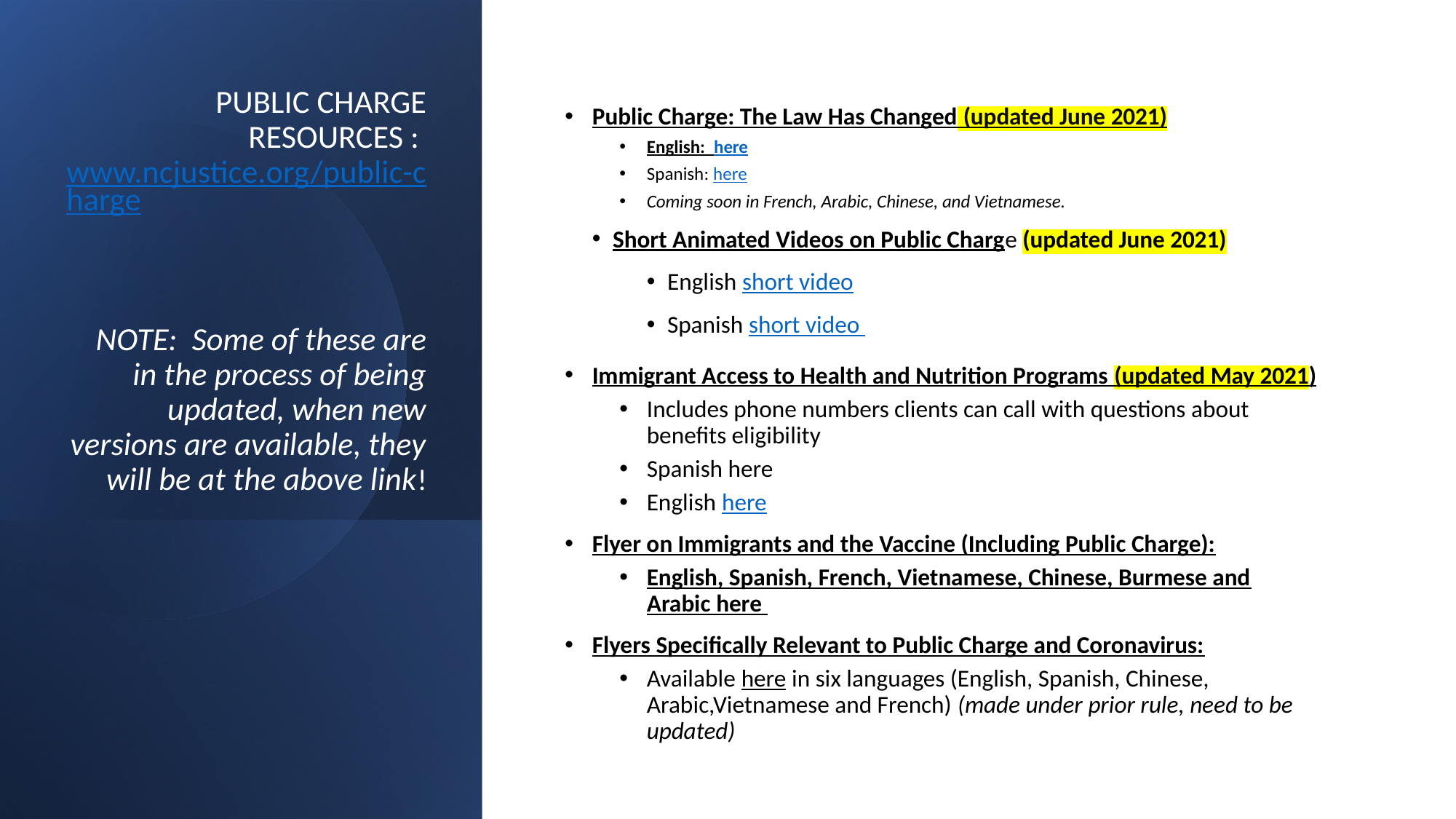

# PUBLIC CHARGE RESOURCES : www.ncjustice.org/public-charge NOTE:  Some of these are in the process of being updated, when new versions are available, they will be at the above link!

Public Charge: The Law Has Changed (updated June 2021)
English:  here
Spanish: here
Coming soon in French, Arabic, Chinese, and Vietnamese.
Short Animated Videos on Public Charge (updated June 2021)
English short video
Spanish short video
Immigrant Access to Health and Nutrition Programs (updated May 2021)
Includes phone numbers clients can call with questions about benefits eligibility
Spanish here
English here
Flyer on Immigrants and the Vaccine (Including Public Charge):
English, Spanish, French, Vietnamese, Chinese, Burmese and Arabic here
Flyers Specifically Relevant to Public Charge and Coronavirus:
Available here in six languages (English, Spanish, Chinese, Arabic,Vietnamese and French) (made under prior rule, need to be updated)